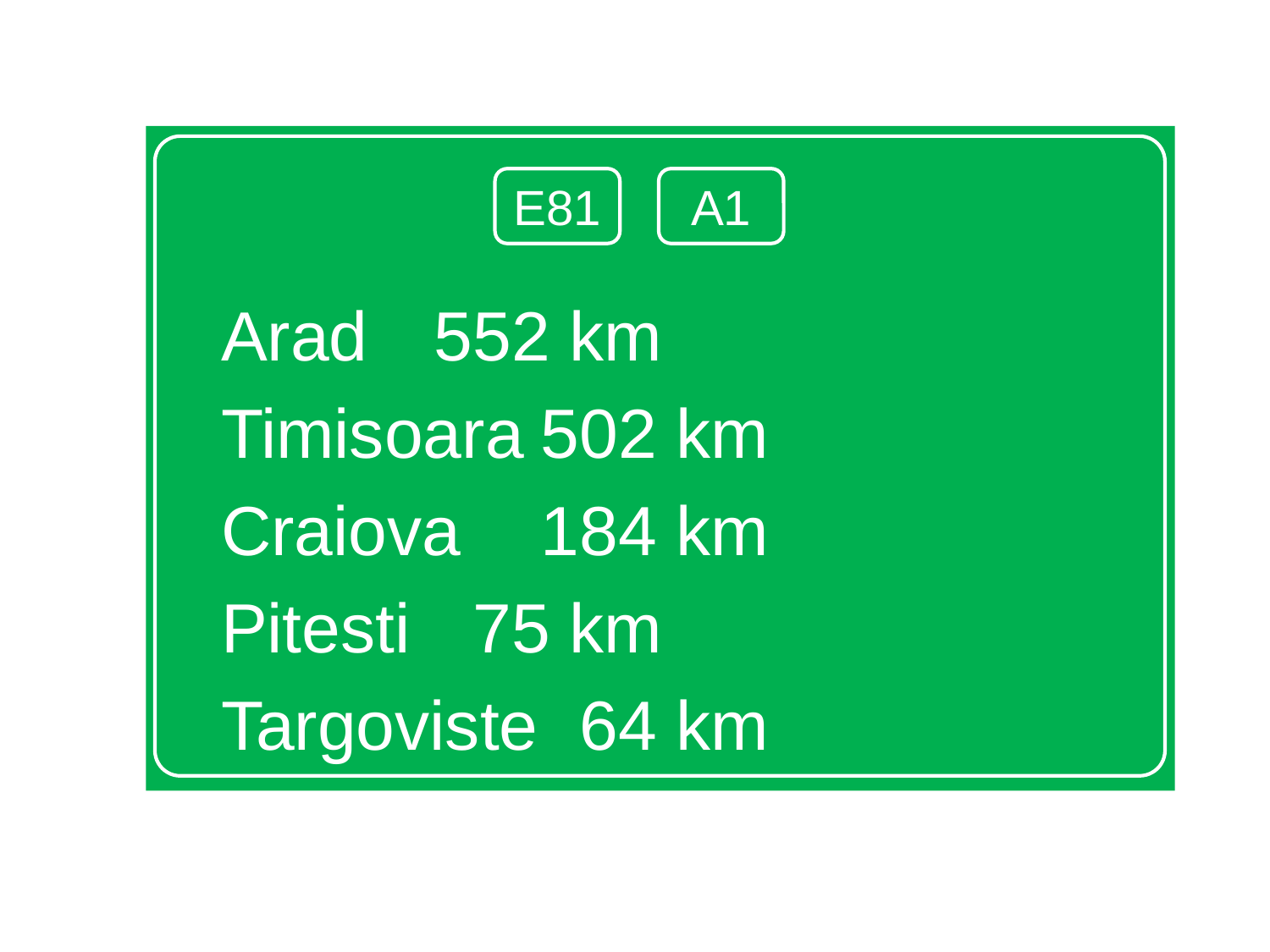

Arad				552 km
Timisoara			502 km
Craiova			184 km
Pitesti				  75 km
Targoviste			  64 km

E81
A1